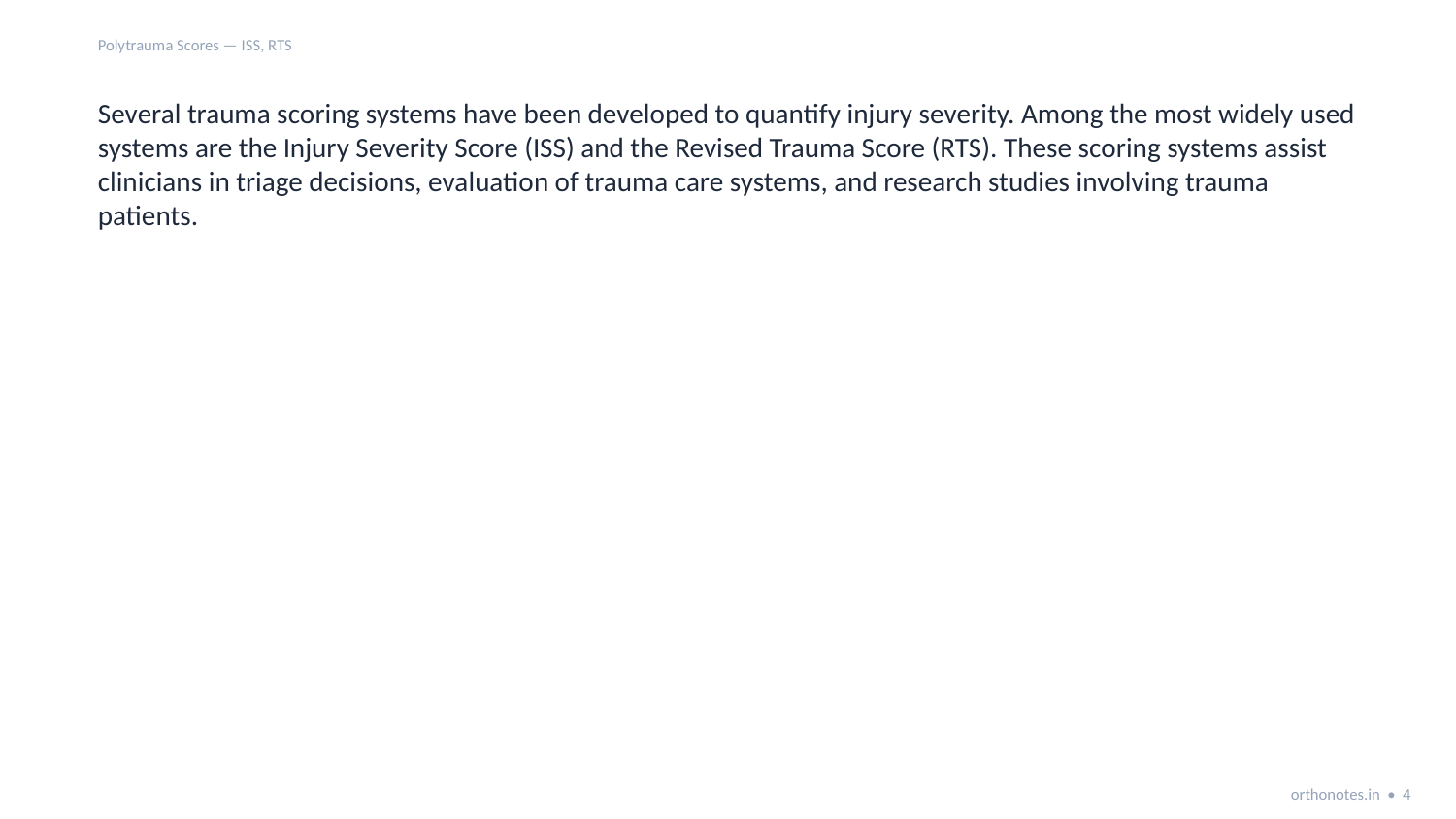

Polytrauma Scores — ISS, RTS
Several trauma scoring systems have been developed to quantify injury severity. Among the most widely used systems are the Injury Severity Score (ISS) and the Revised Trauma Score (RTS). These scoring systems assist clinicians in triage decisions, evaluation of trauma care systems, and research studies involving trauma patients.
orthonotes.in  •  4